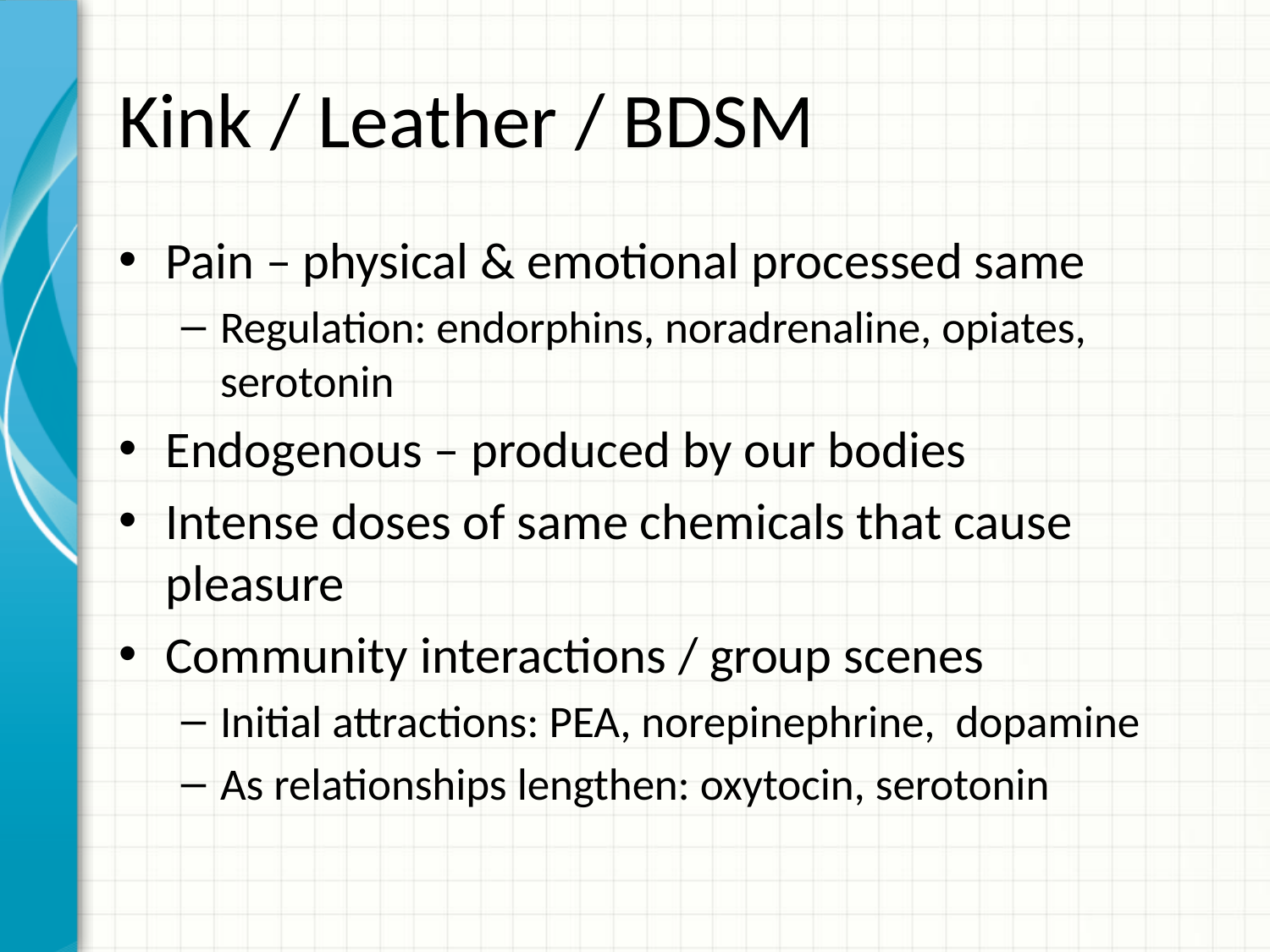

# Kink / Leather / BDSM
Pain – physical & emotional processed same
Regulation: endorphins, noradrenaline, opiates, serotonin
Endogenous – produced by our bodies
Intense doses of same chemicals that cause pleasure
Community interactions / group scenes
Initial attractions: PEA, norepinephrine,  dopamine
As relationships lengthen: oxytocin, serotonin